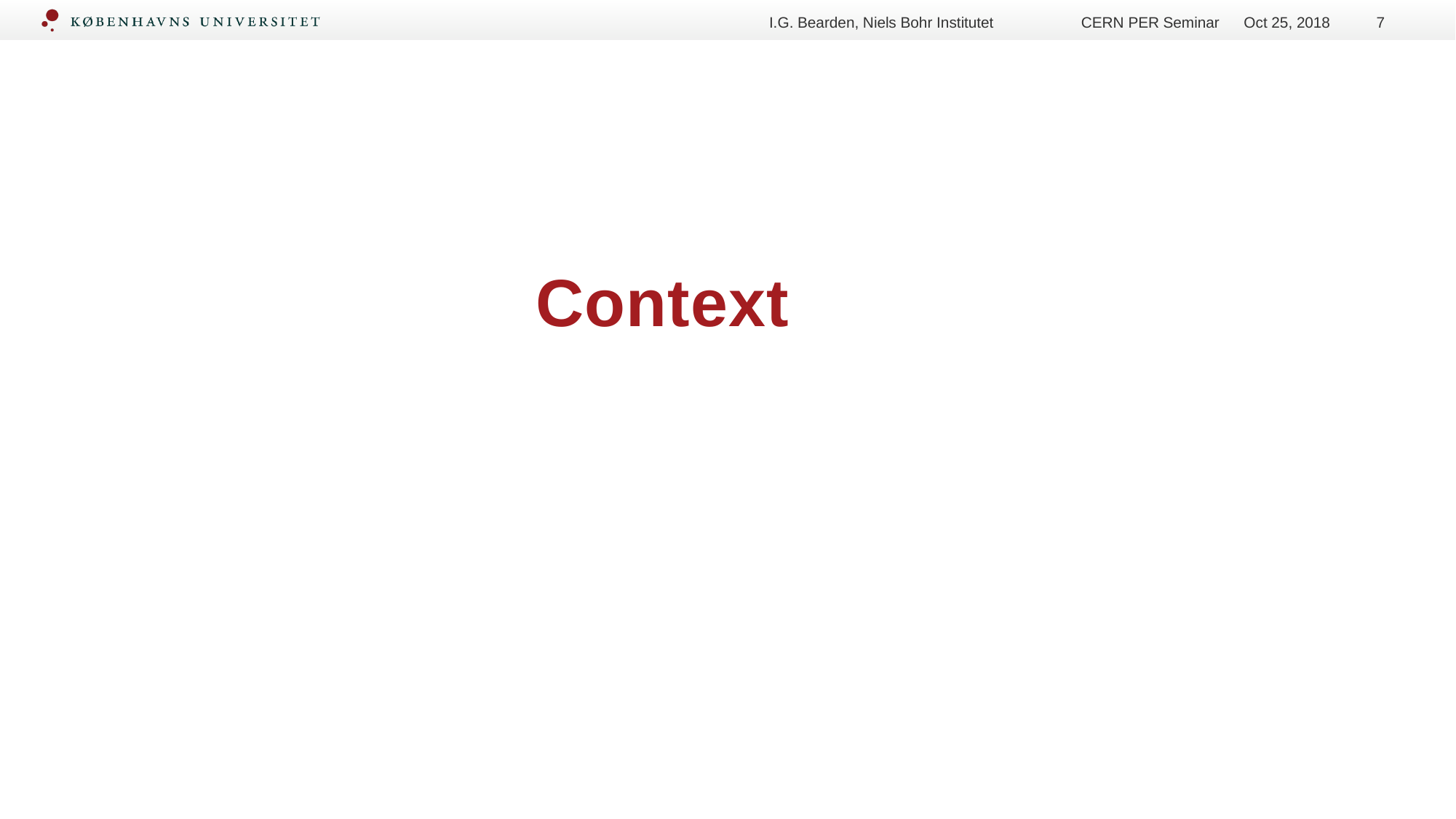

I.G. Bearden, Niels Bohr Institutet                     CERN PER Seminar
Oct 25, 2018
7
# Context